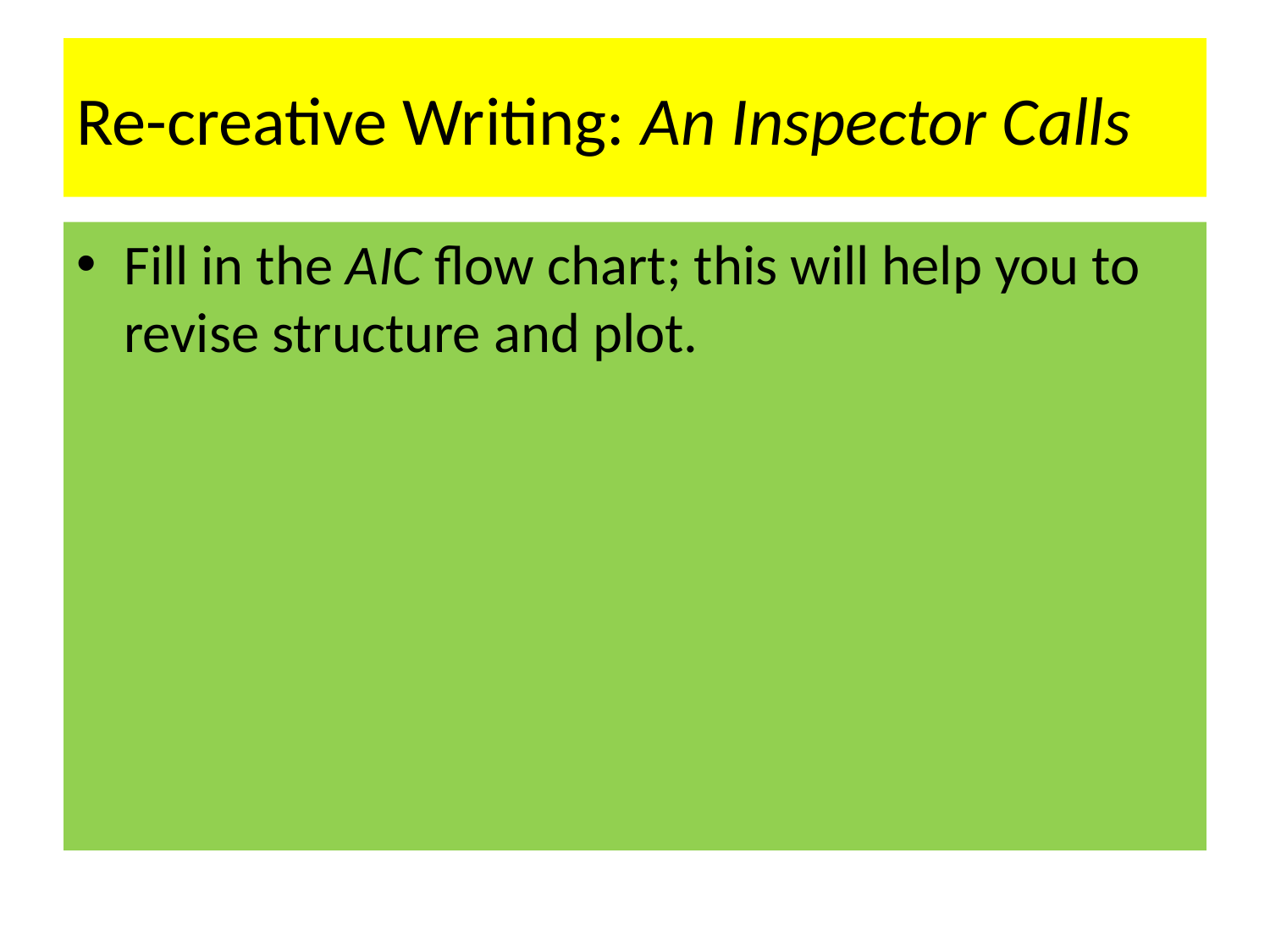

# Re-creative Writing: An Inspector Calls
Fill in the AIC flow chart; this will help you to revise structure and plot.